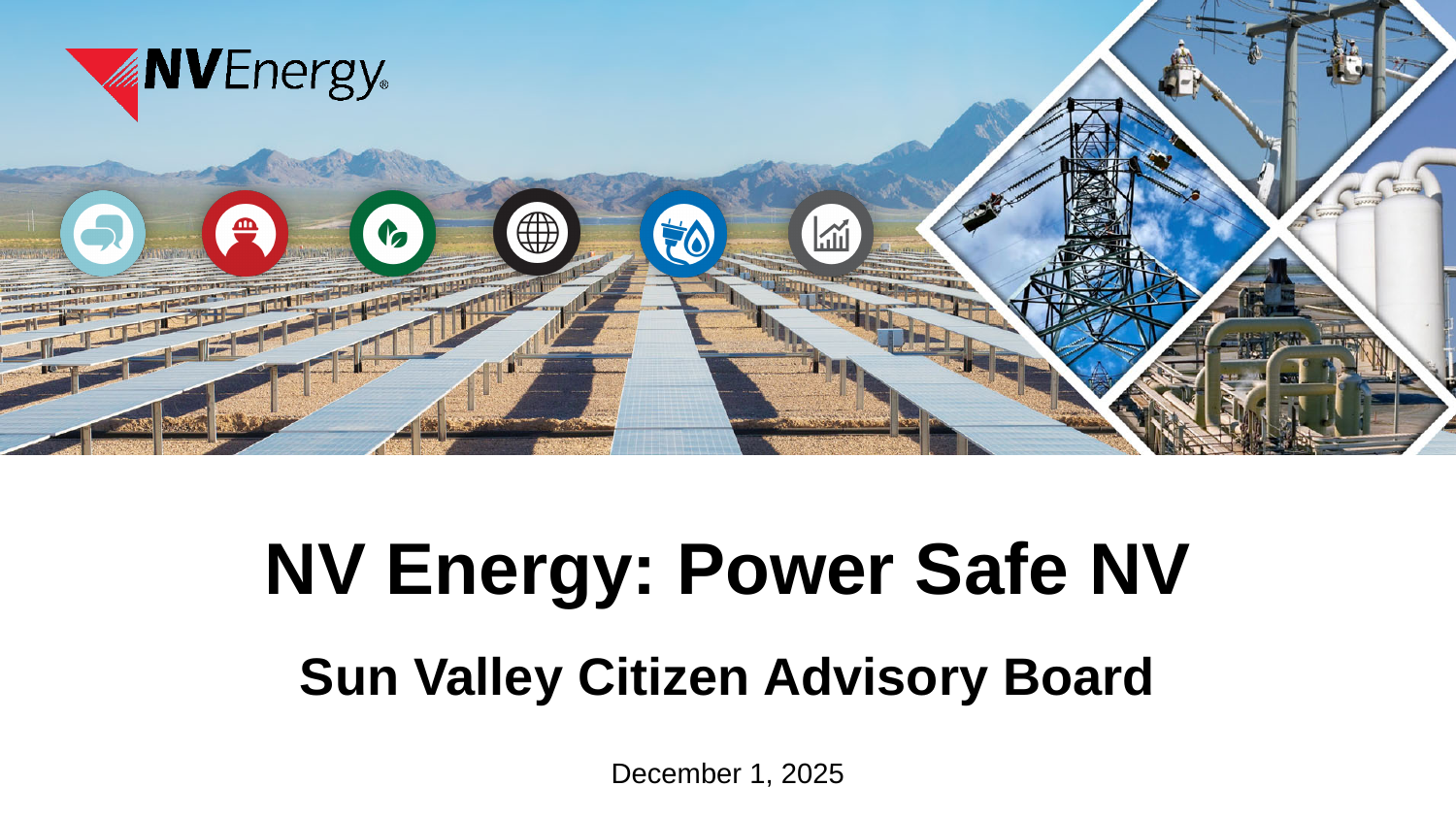

NV Energy: Power Safe NV
Sun Valley Citizen Advisory Board
December 1, 2025